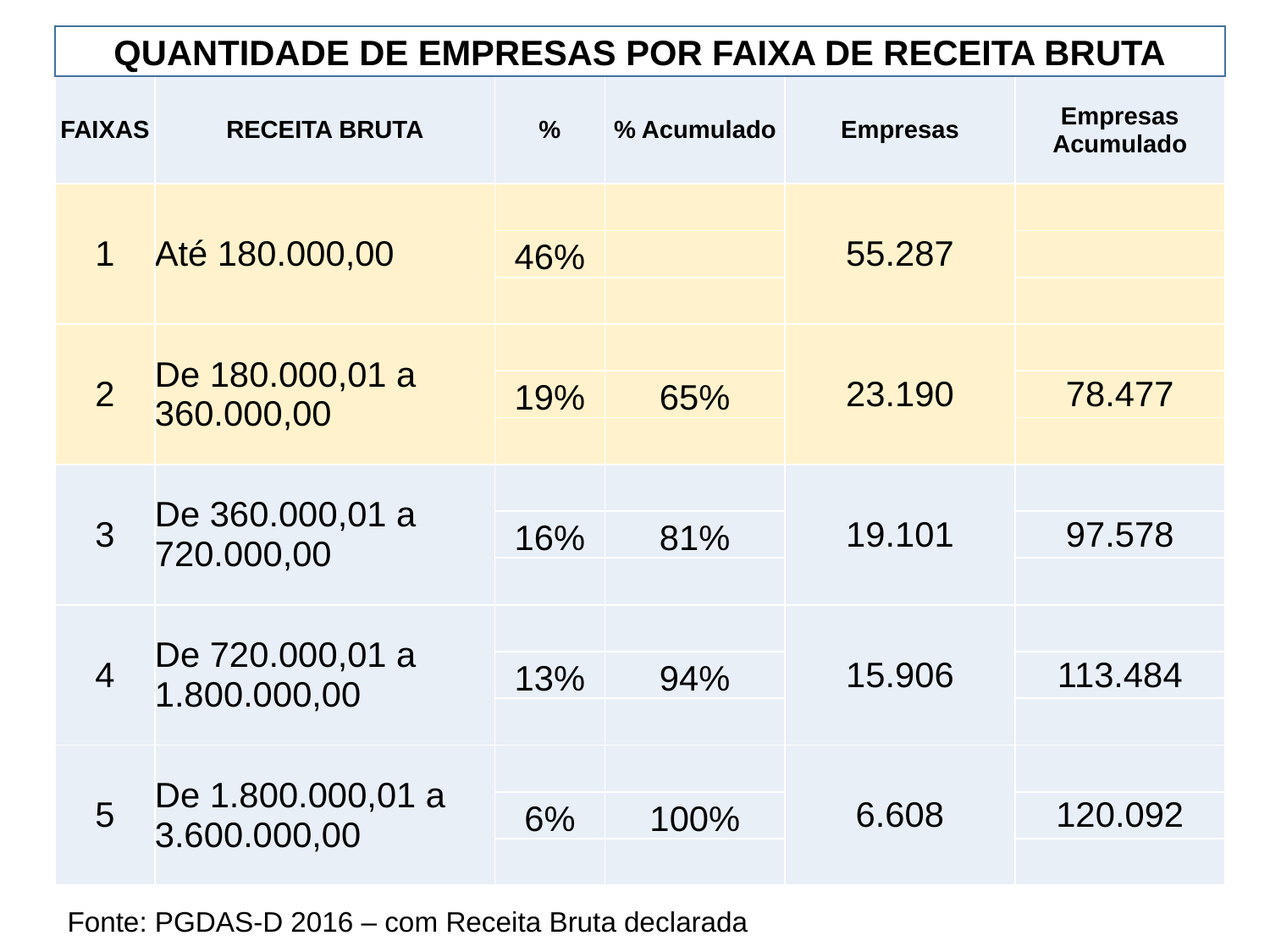

QUANTIDADE DE EMPRESAS POR FAIXA DE RECEITA BRUTA
| FAIXAS | RECEITA BRUTA | % | % Acumulado | Empresas | Empresas Acumulado |
| --- | --- | --- | --- | --- | --- |
| 1 | Até 180.000,00 |  |  | 55.287 |  |
|  |  | 46% |  |  |  |
|  |  |  |  |  |  |
| 2 | De 180.000,01 a 360.000,00 |  |  | 23.190 |  |
|  |  | 19% | 65% |  | 78.477 |
|  |  |  |  |  |  |
| 3 | De 360.000,01 a 720.000,00 |  |  | 19.101 |  |
|  |  | 16% | 81% |  | 97.578 |
|  |  |  |  |  |  |
| 4 | De 720.000,01 a 1.800.000,00 |  |  | 15.906 |  |
|  |  | 13% | 94% |  | 113.484 |
|  |  |  |  |  |  |
| 5 | De 1.800.000,01 a 3.600.000,00 |  |  | 6.608 |  |
|  |  | 6% | 100% |  | 120.092 |
|  |  |  |  |  |  |
Fonte: PGDAS-D 2016 – com Receita Bruta declarada